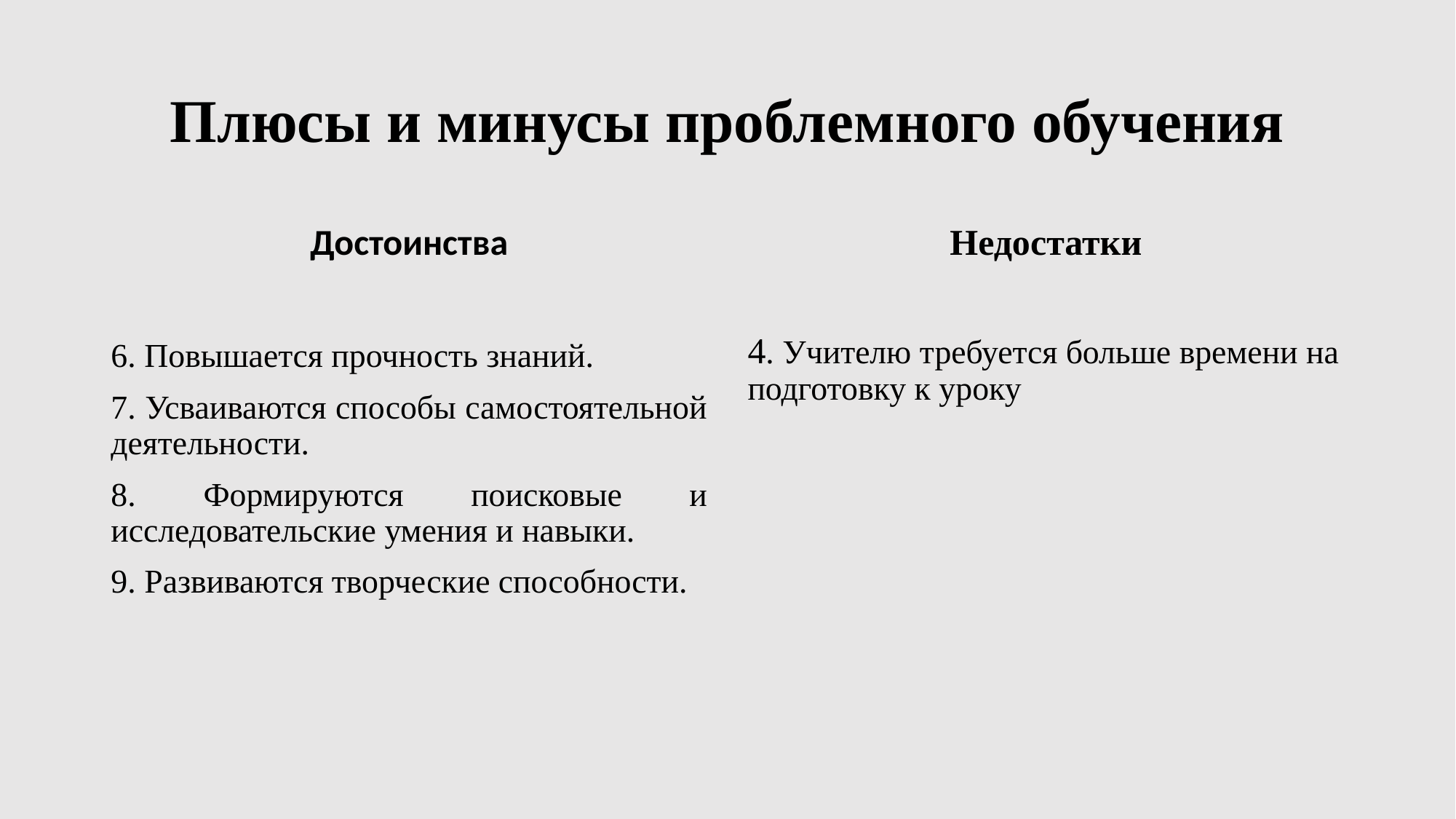

# Плюсы и минусы проблемного обучения
Достоинства

6. Повышается прочность знаний.
7. Усваиваются способы самостоятельной деятельности.
8. Формируются поисковые и исследовательские умения и навыки.
9. Развиваются творческие способности.

Недостатки

4. Учителю требуется больше времени на подготовку к уроку